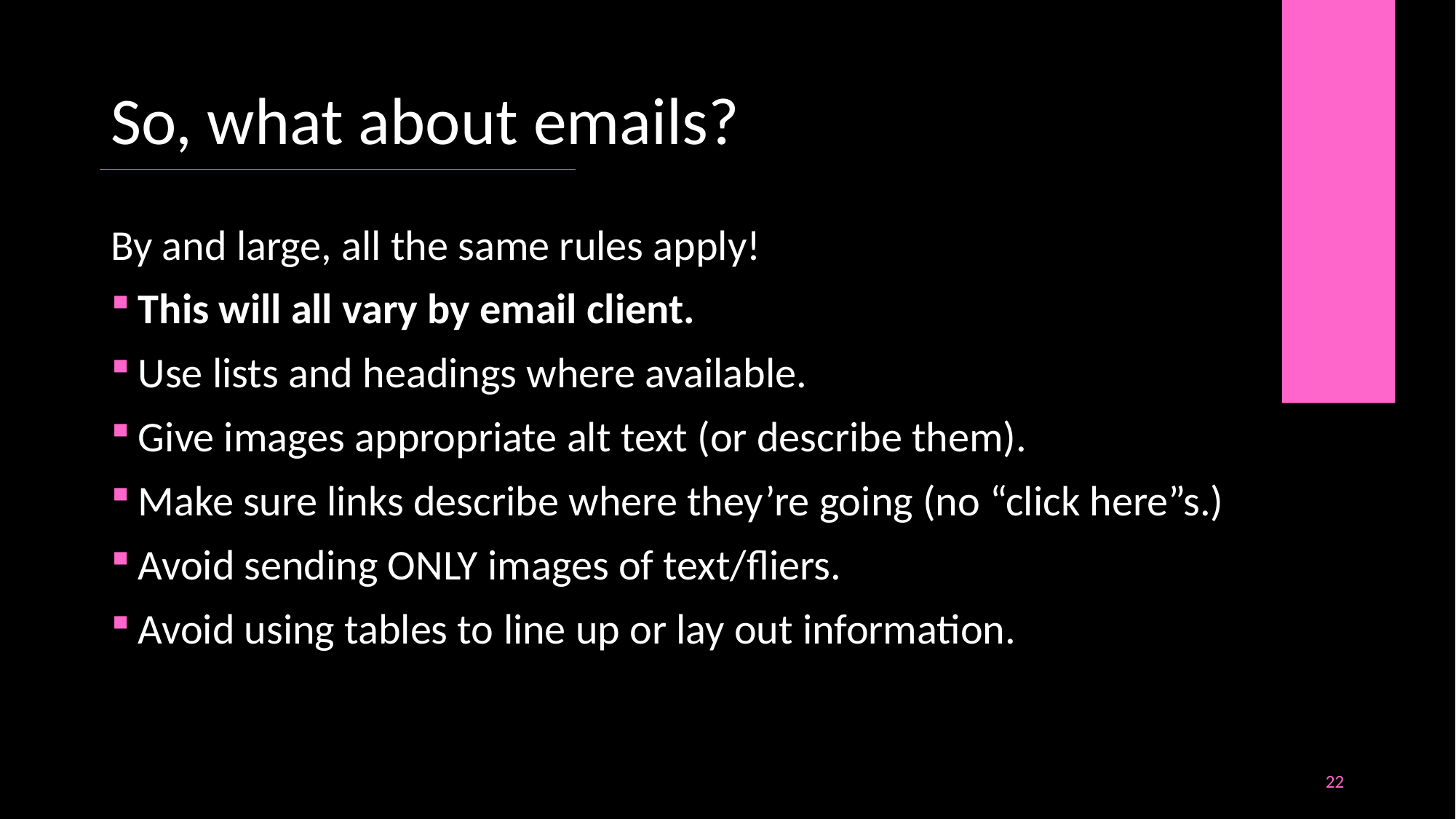

# So, what about emails?
By and large, all the same rules apply!
This will all vary by email client.
Use lists and headings where available.
Give images appropriate alt text (or describe them).
Make sure links describe where they’re going (no “click here”s.)
Avoid sending ONLY images of text/fliers.
Avoid using tables to line up or lay out information.
22